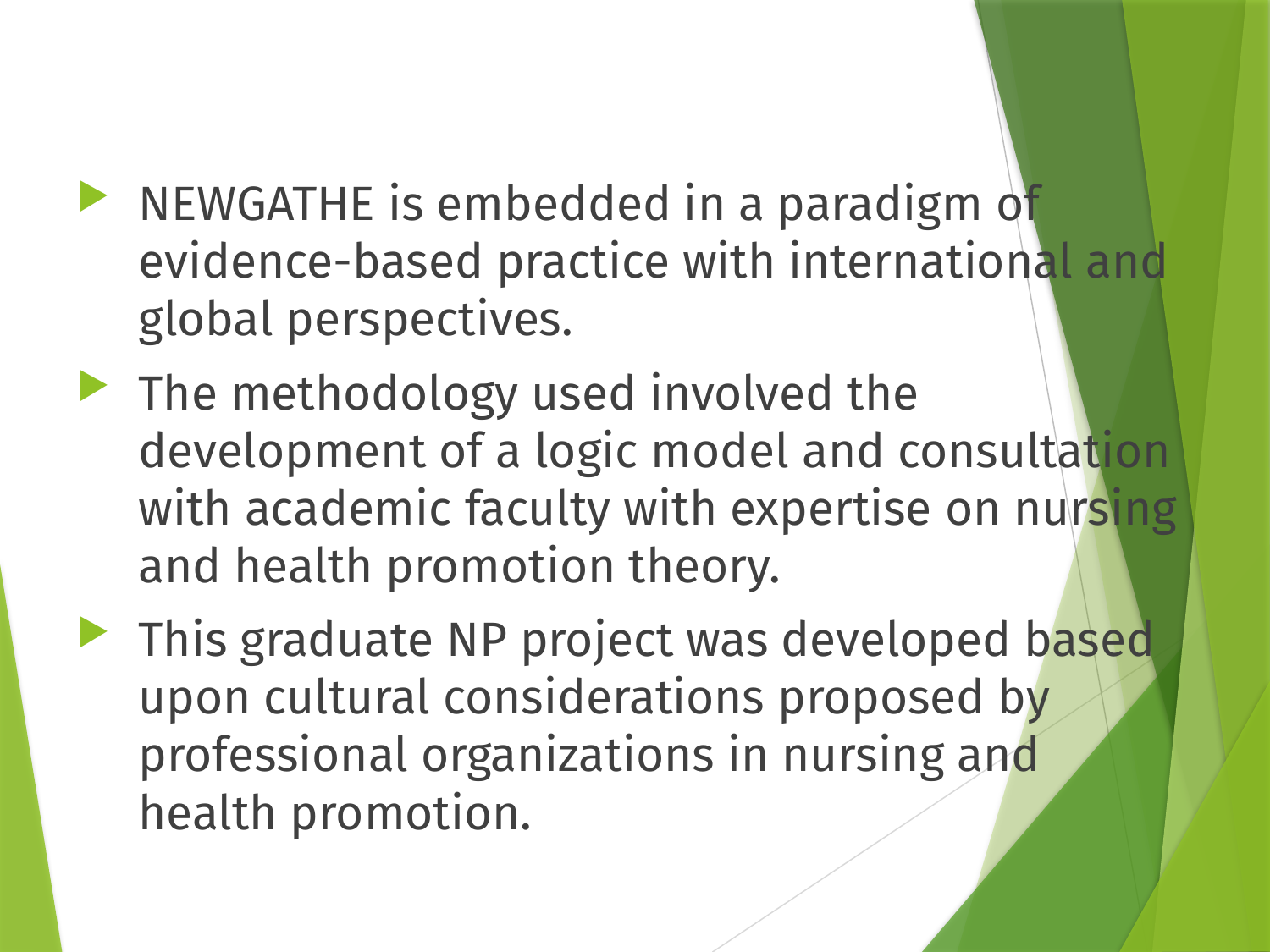

# No title 4
NEWGATHE is embedded in a paradigm of evidence-based practice with international and global perspectives.
The methodology used involved the development of a logic model and consultation with academic faculty with expertise on nursing and health promotion theory.
This graduate NP project was developed based upon cultural considerations proposed by professional organizations in nursing and health promotion.